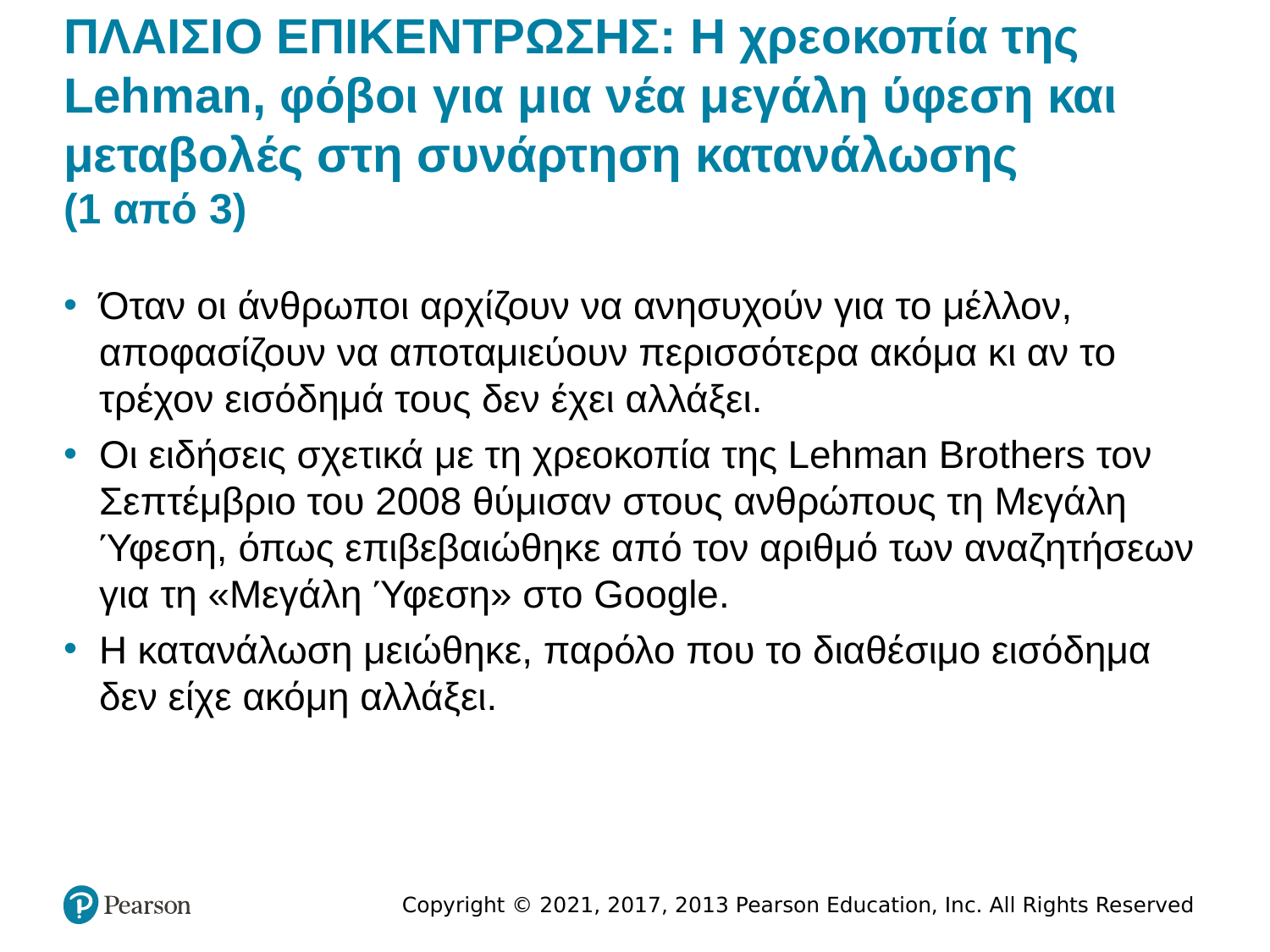

# ΠΛΑΙΣΙΟ ΕΠΙΚΕΝΤΡΩΣΗΣ: Η χρεοκοπία της Lehman, φόβοι για μια νέα μεγάλη ύφεση και μεταβολές στη συνάρτηση κατανάλωσης (1 από 3)
Όταν οι άνθρωποι αρχίζουν να ανησυχούν για το μέλλον, αποφασίζουν να αποταμιεύουν περισσότερα ακόμα κι αν το τρέχον εισόδημά τους δεν έχει αλλάξει.
Οι ειδήσεις σχετικά με τη χρεοκοπία της Lehman Brothers τον Σεπτέμβριο του 2008 θύμισαν στους ανθρώπους τη Μεγάλη Ύφεση, όπως επιβεβαιώθηκε από τον αριθμό των αναζητήσεων για τη «Μεγάλη Ύφεση» στο Google.
Η κατανάλωση μειώθηκε, παρόλο που το διαθέσιμο εισόδημα δεν είχε ακόμη αλλάξει.